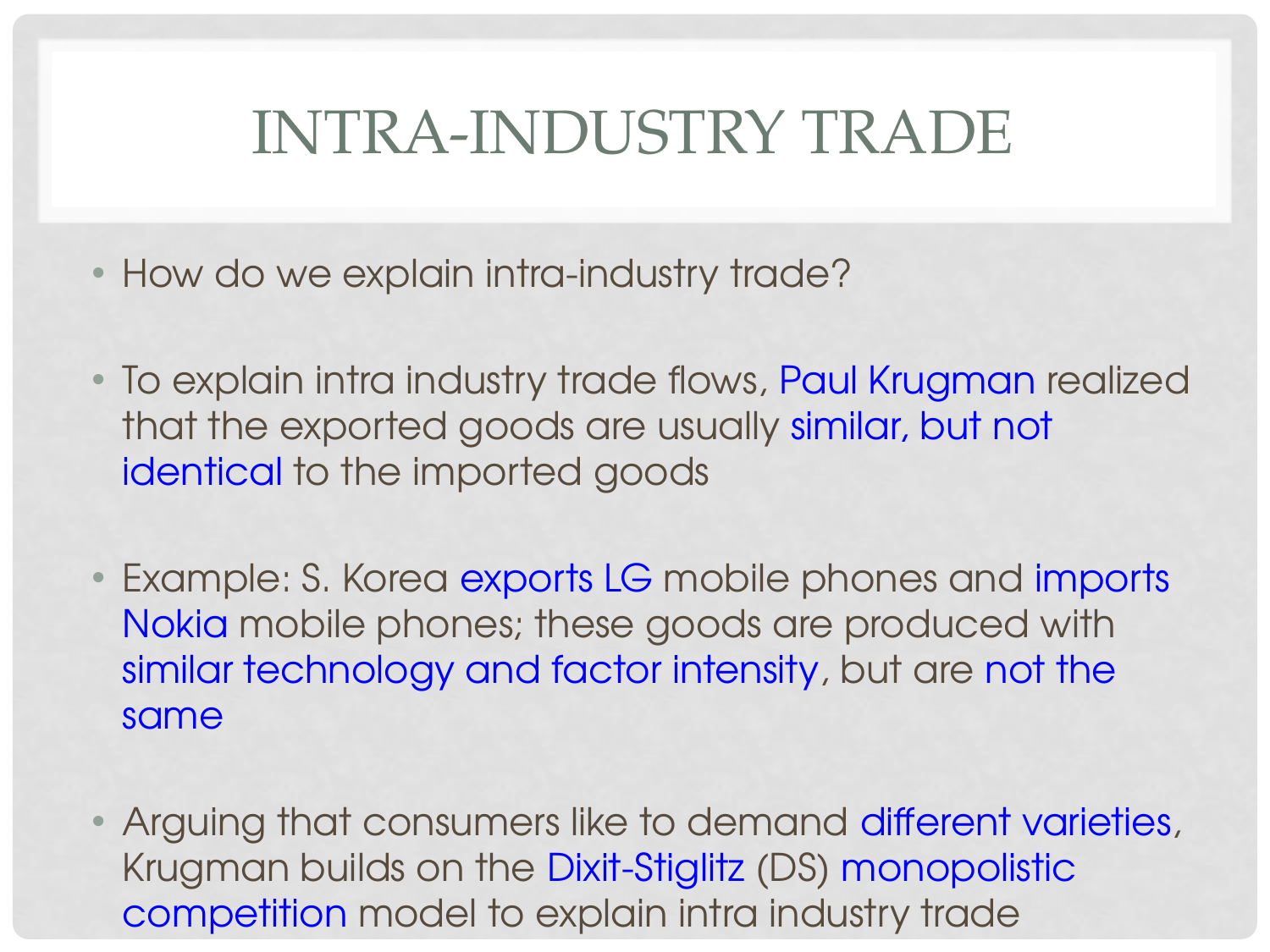

# Intra-industry trade
How do we explain intra-industry trade?

To explain intra industry trade flows, Paul Krugman realized that the exported goods are usually similar, but not identical to the imported goods

Example: S. Korea exports LG mobile phones and imports Nokia mobile phones; these goods are produced with similar technology and factor intensity, but are not the same

Arguing that consumers like to demand different varieties, Krugman builds on the Dixit-Stiglitz (DS) monopolistic competition model to explain intra industry trade